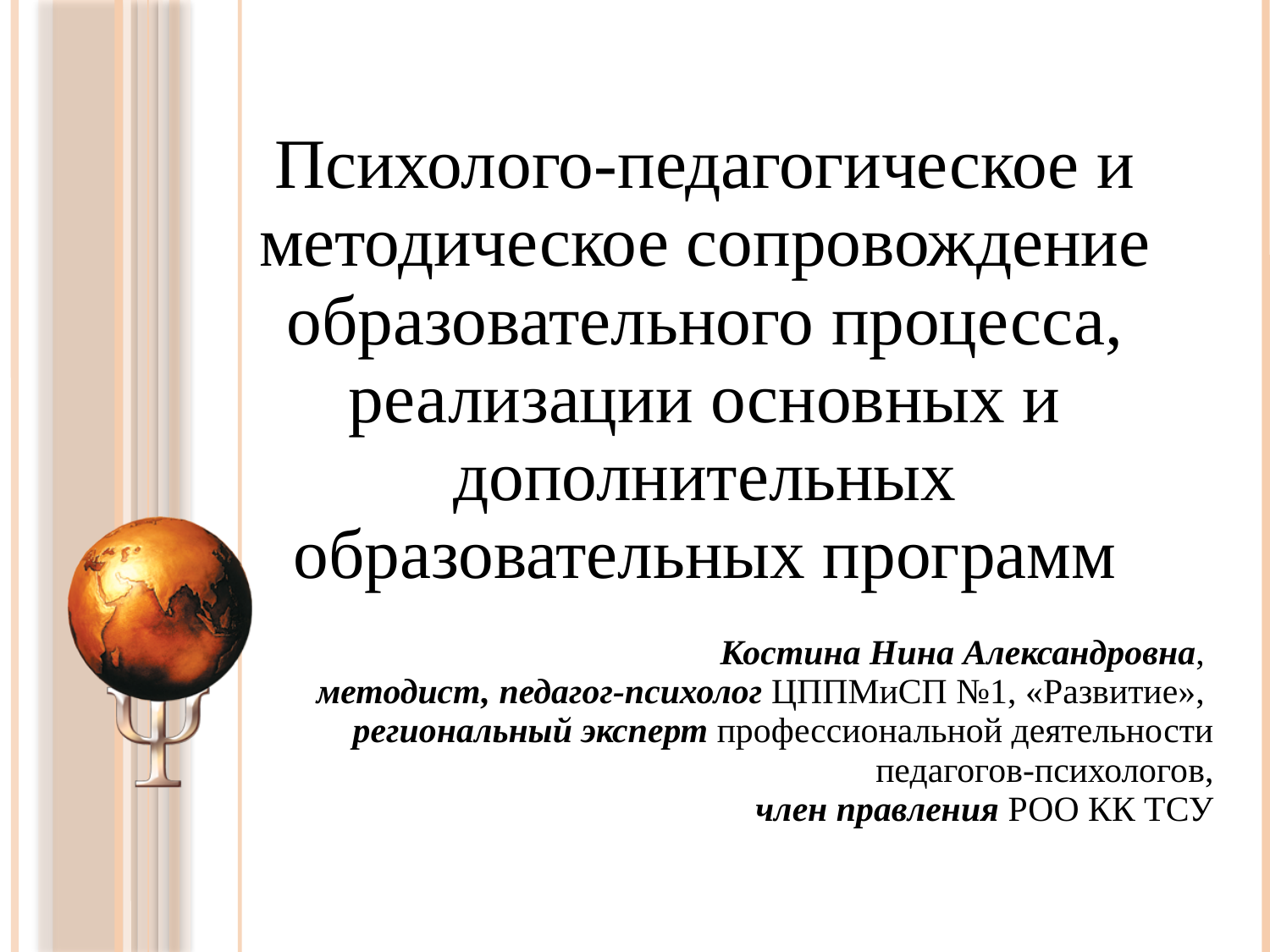

| Психолого-педагогическое и методическое сопровождение образовательного процесса, реализации основных и дополнительных образовательных программ Костина Нина Александровна, методист, педагог-психолог ЦППМиСП №1, «Развитие», региональный эксперт профессиональной деятельности педагогов-психологов, член правления РОО КК ТСУ |
| --- |
|  |
|  |
|  |
|  |
|  |
#